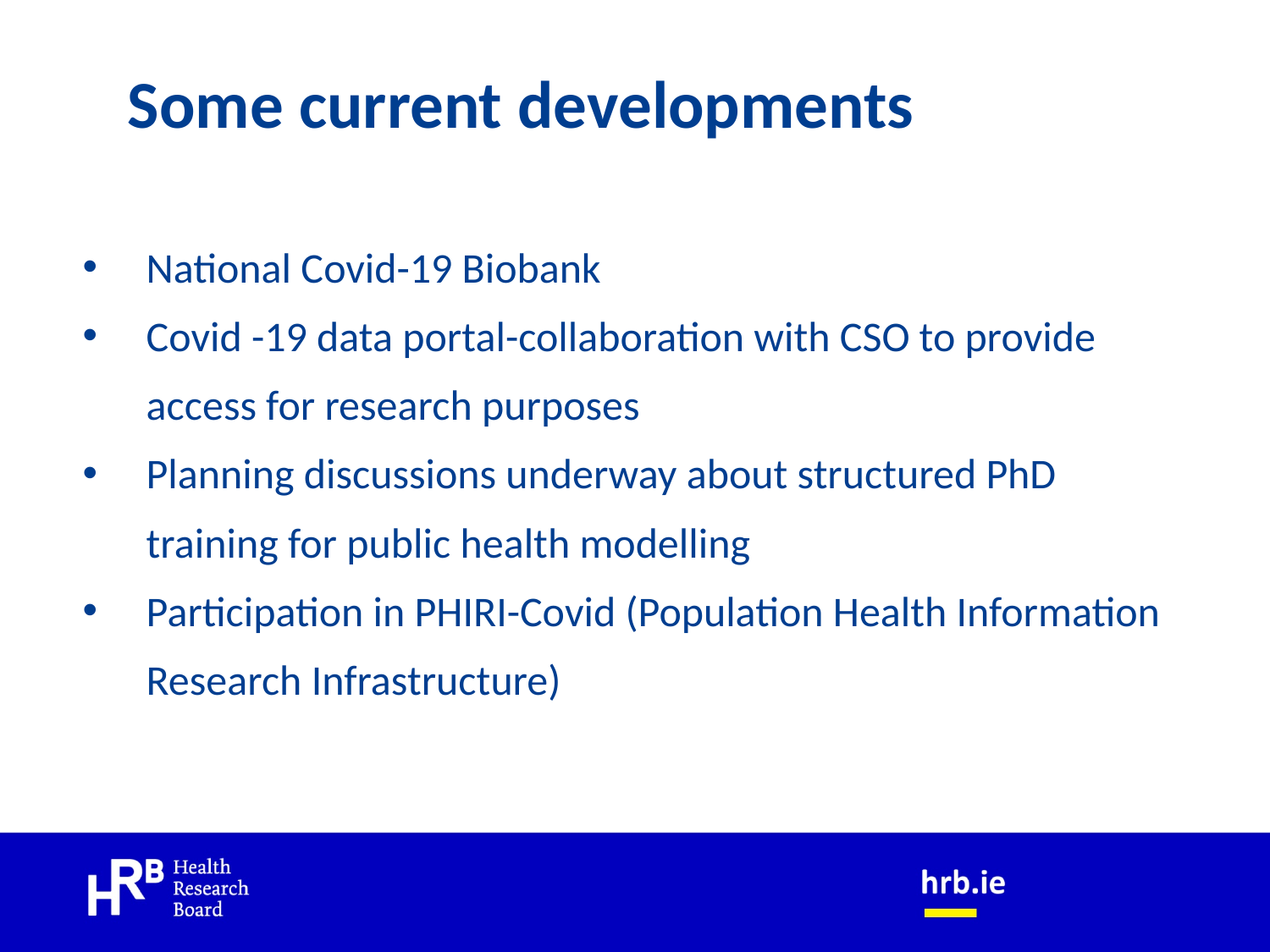

# Some current developments
National Covid-19 Biobank
Covid -19 data portal-collaboration with CSO to provide access for research purposes
Planning discussions underway about structured PhD training for public health modelling
Participation in PHIRI-Covid (Population Health Information Research Infrastructure)